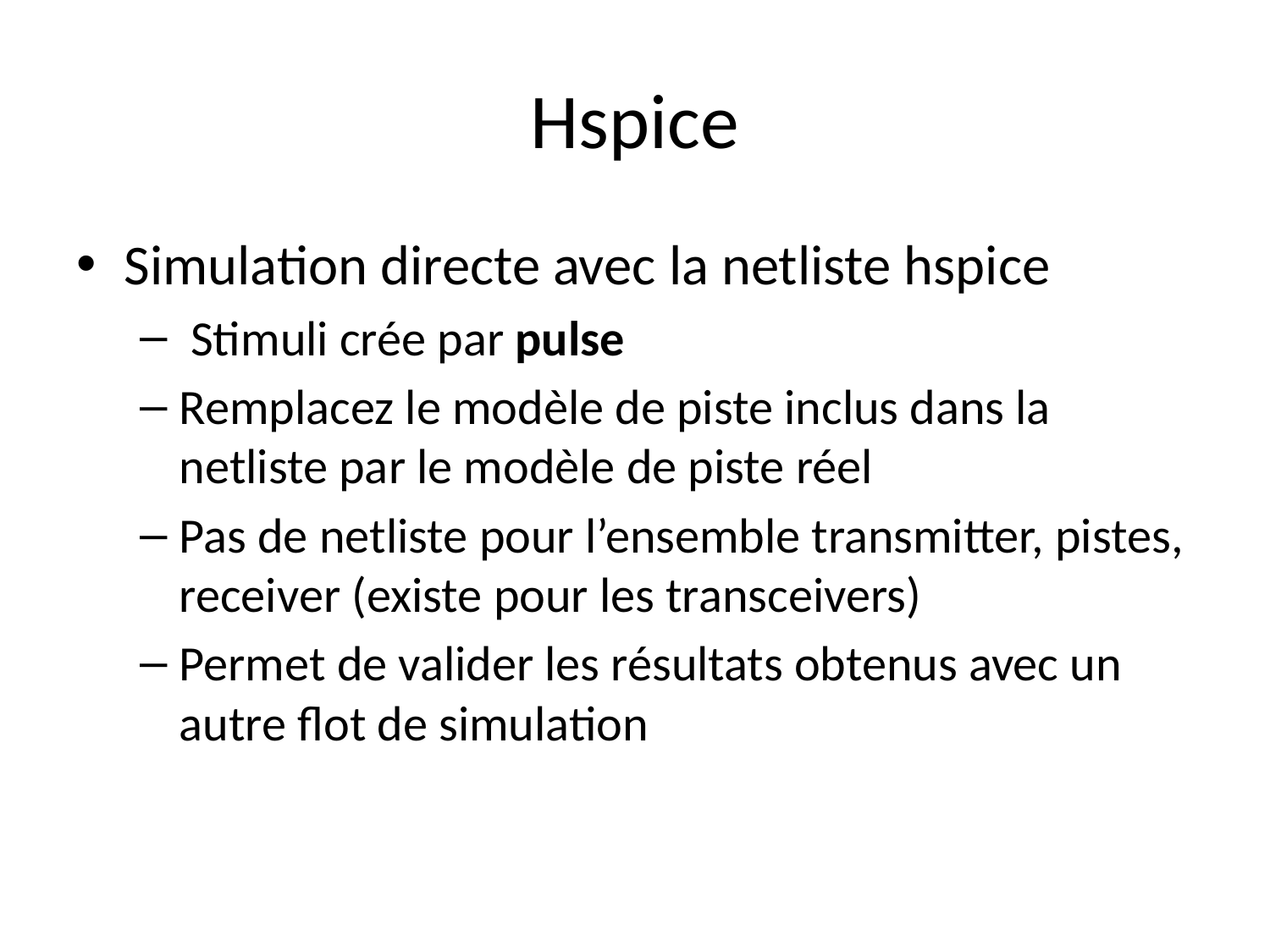

# Hspice
Simulation directe avec la netliste hspice
 Stimuli crée par pulse
Remplacez le modèle de piste inclus dans la netliste par le modèle de piste réel
Pas de netliste pour l’ensemble transmitter, pistes, receiver (existe pour les transceivers)
Permet de valider les résultats obtenus avec un autre flot de simulation